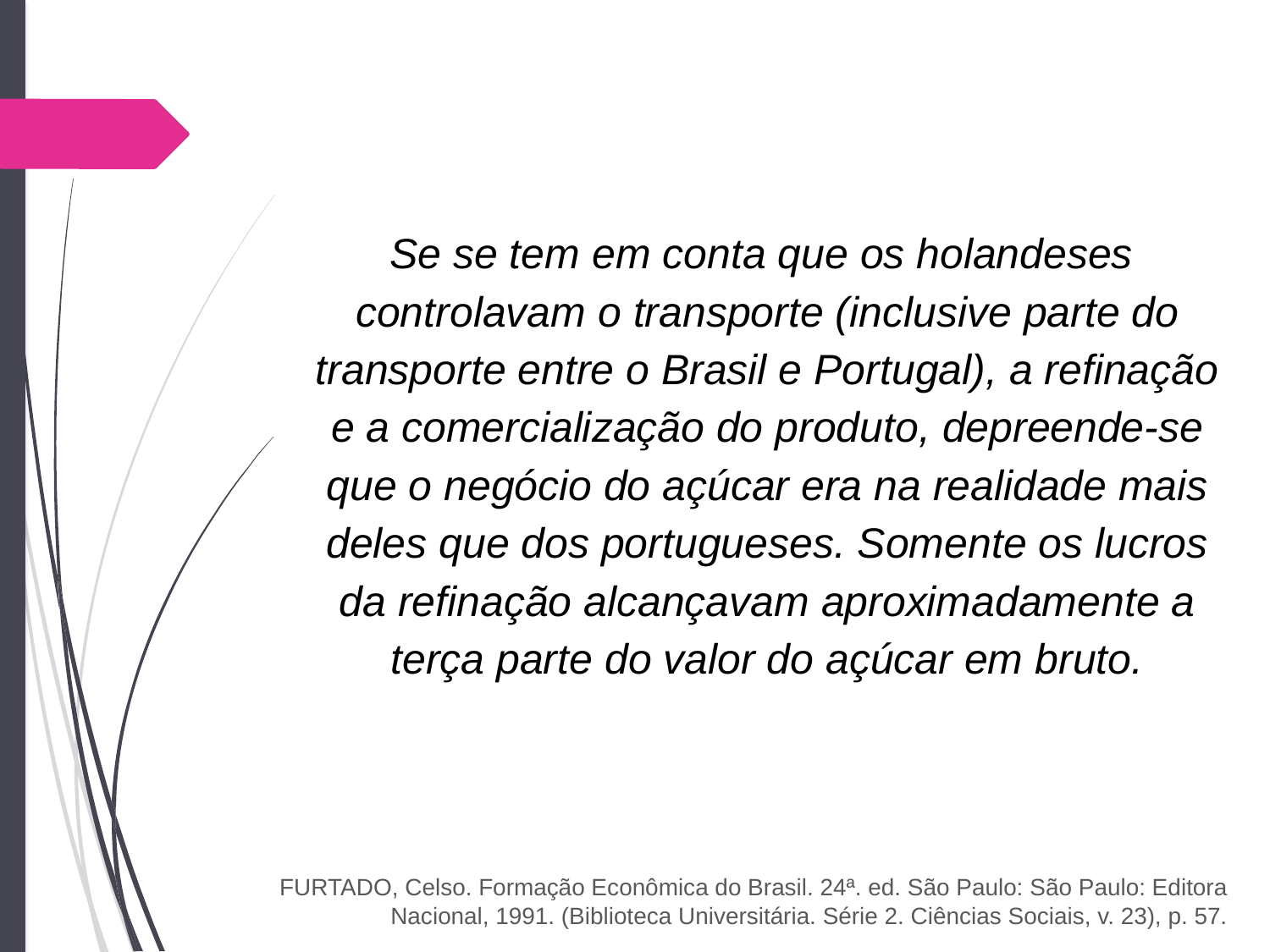

Se se tem em conta que os holandeses
controlavam o transporte (inclusive parte do transporte entre o Brasil e Portugal), a refinação e a comercialização do produto, depreende-se que o negócio do açúcar era na realidade mais deles que dos portugueses. Somente os lucros da refinação alcançavam aproximadamente a terça parte do valor do açúcar em bruto.
FURTADO, Celso. Formação Econômica do Brasil. 24ª. ed. São Paulo: São Paulo: Editora Nacional, 1991. (Biblioteca Universitária. Série 2. Ciências Sociais, v. 23), p. 57.